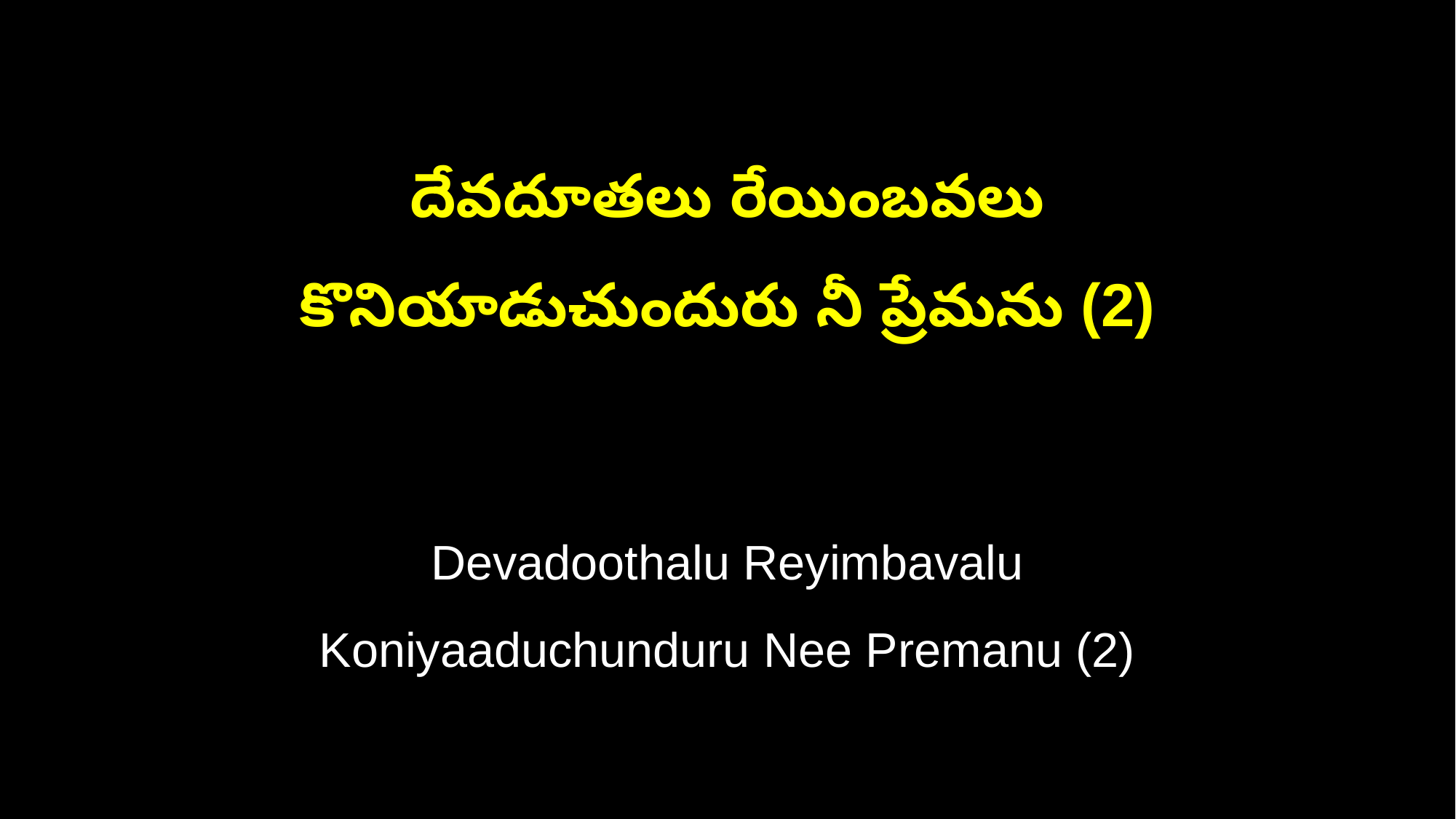

దేవదూతలు రేయింబవలు
కొనియాడుచుందురు నీ ప్రేమను (2)
Devadoothalu Reyimbavalu
Koniyaaduchunduru Nee Premanu (2)